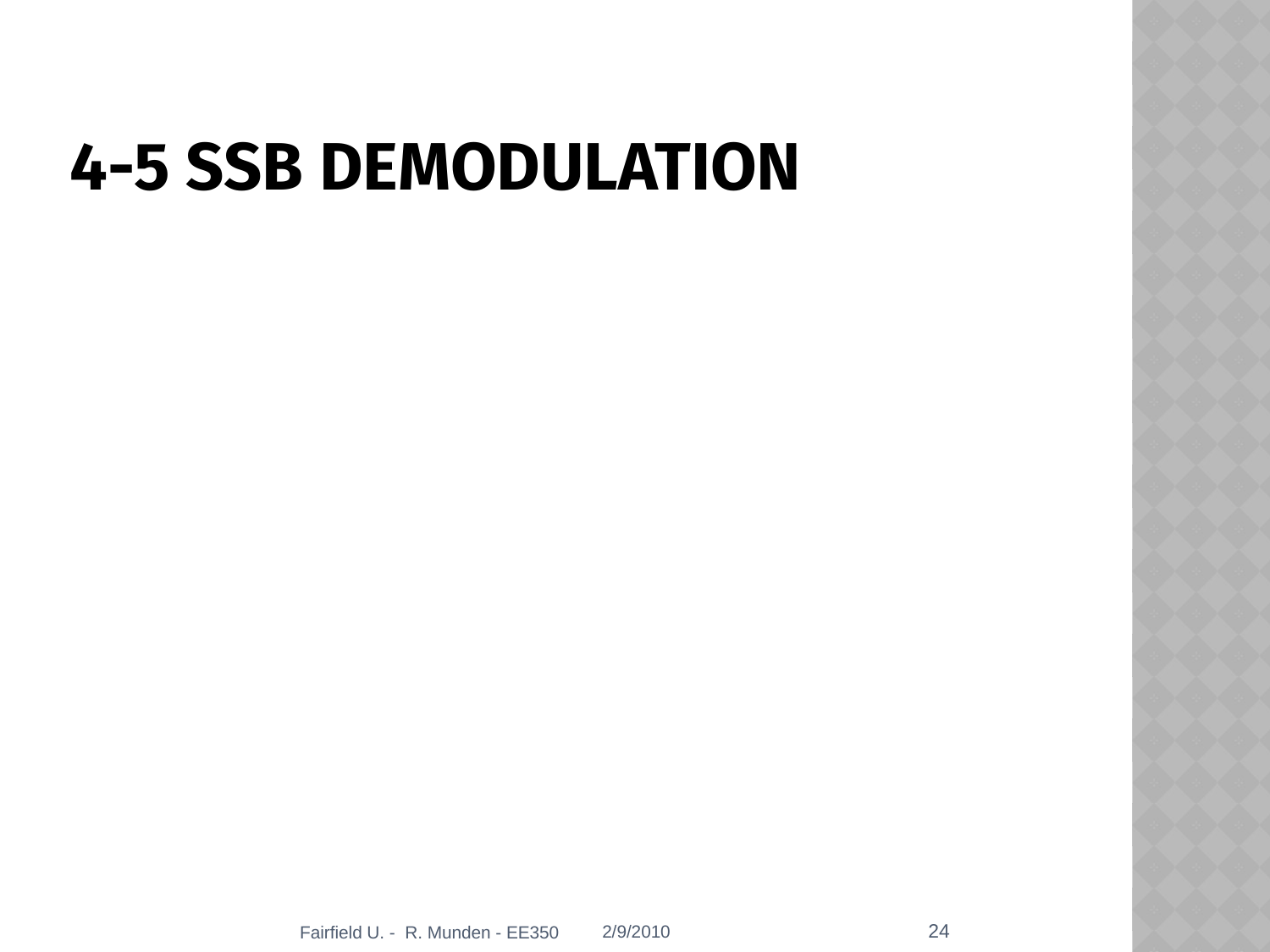

# 4-5 ssb demodulation

24
Fairfield U. -  R. Munden - EE350
2/9/2010